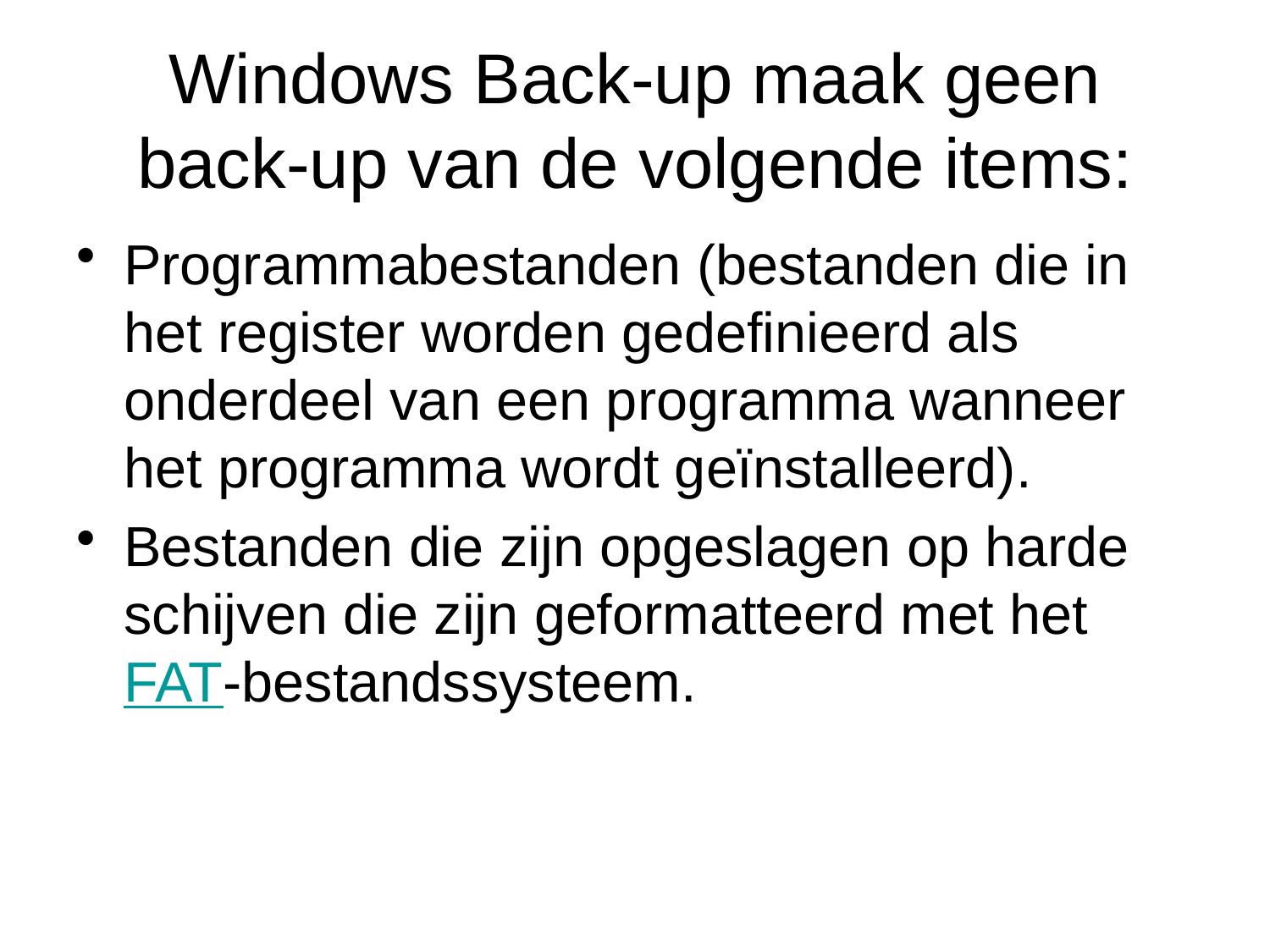

# Windows Back-up maak geen back-up van de volgende items:
Programmabestanden (bestanden die in het register worden gedefinieerd als onderdeel van een programma wanneer het programma wordt geïnstalleerd).
Bestanden die zijn opgeslagen op harde schijven die zijn geformatteerd met het FAT-bestandssysteem.